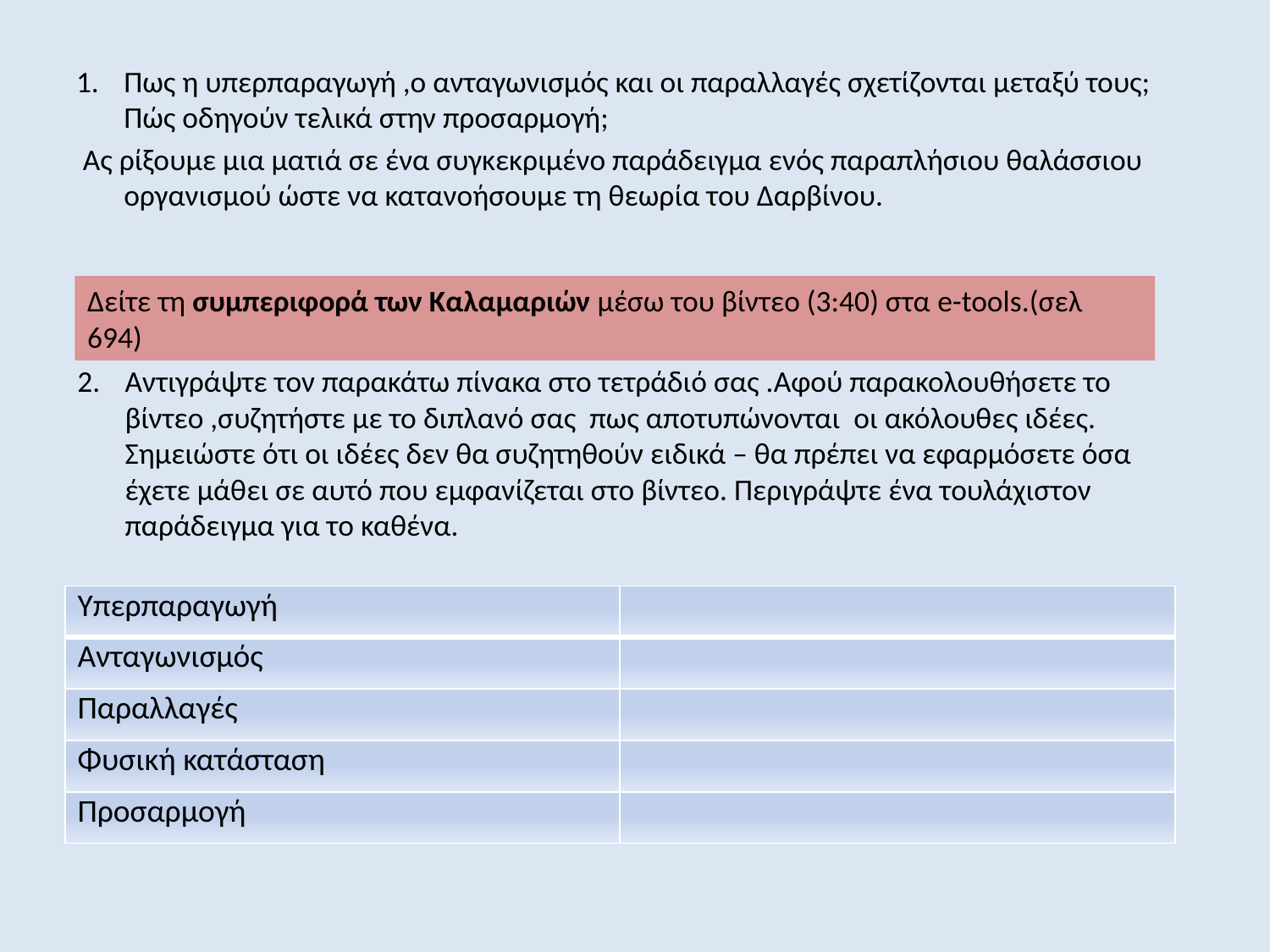

Πως η υπερπαραγωγή ,ο ανταγωνισμός και οι παραλλαγές σχετίζονται μεταξύ τους; Πώς οδηγούν τελικά στην προσαρμογή;
 Ας ρίξουμε μια ματιά σε ένα συγκεκριμένο παράδειγμα ενός παραπλήσιου θαλάσσιου οργανισμού ώστε να κατανοήσουμε τη θεωρία του Δαρβίνου.

Δείτε τη συμπεριφορά των Καλαμαριών μέσω του βίντεο (3:40) στα e-tools.(σελ 694)
Αντιγράψτε τον παρακάτω πίνακα στο τετράδιό σας .Αφού παρακολουθήσετε το βίντεο ,συζητήστε με το διπλανό σας  πως αποτυπώνονται  οι ακόλουθες ιδέες. Σημειώστε ότι οι ιδέες δεν θα συζητηθούν ειδικά – θα πρέπει να εφαρμόσετε όσα έχετε μάθει σε αυτό που εμφανίζεται στο βίντεο. Περιγράψτε ένα τουλάχιστον παράδειγμα για το καθένα.
| Υπερπαραγωγή |  |
| --- | --- |
| Ανταγωνισμός |  |
| Παραλλαγές |  |
| Φυσική κατάσταση |  |
| Προσαρμογή |  |